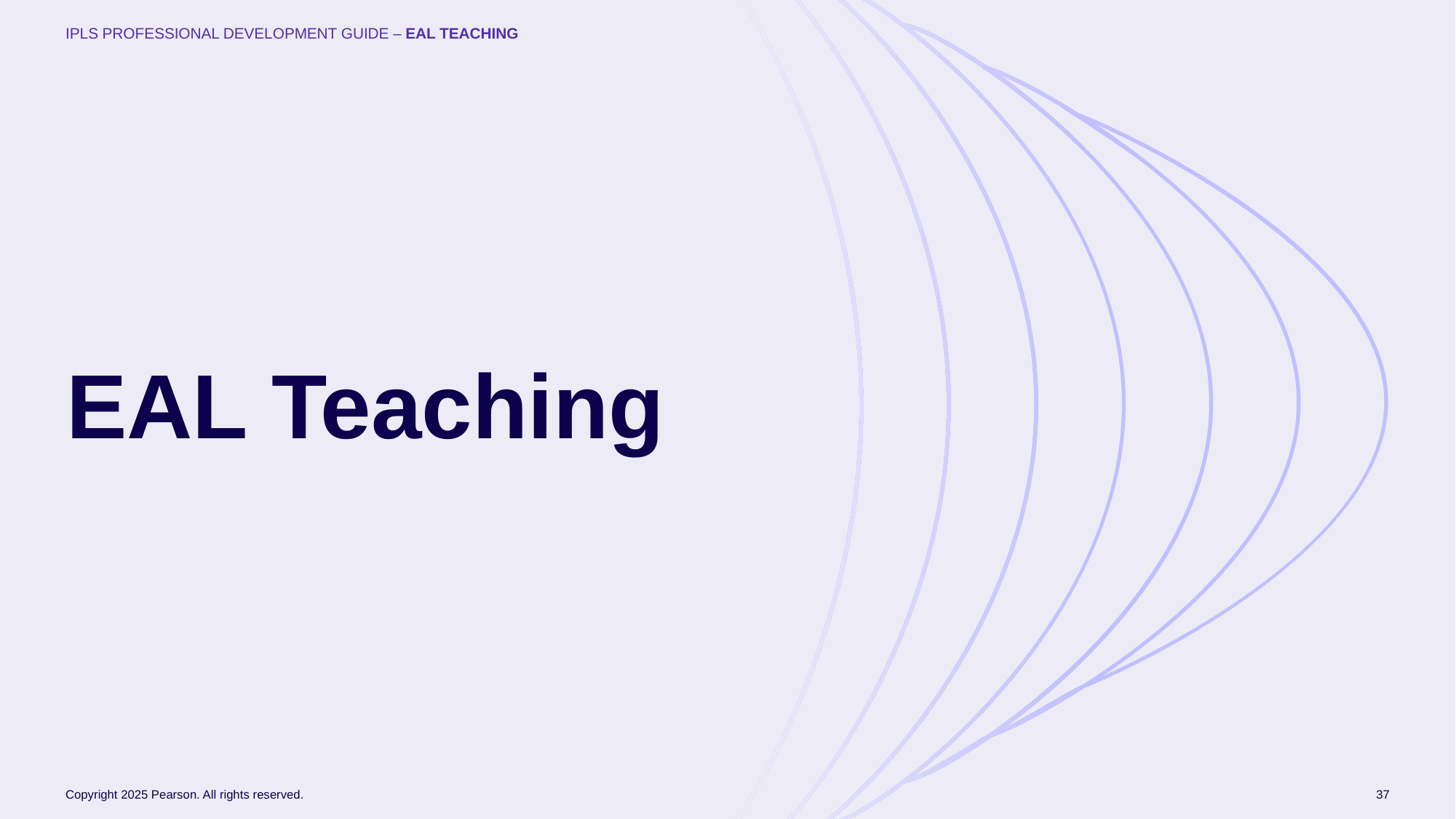

iPLS Professional Development Guide – EAL Teaching
EAL Teaching
Copyright 2025 Pearson. All rights reserved.
37